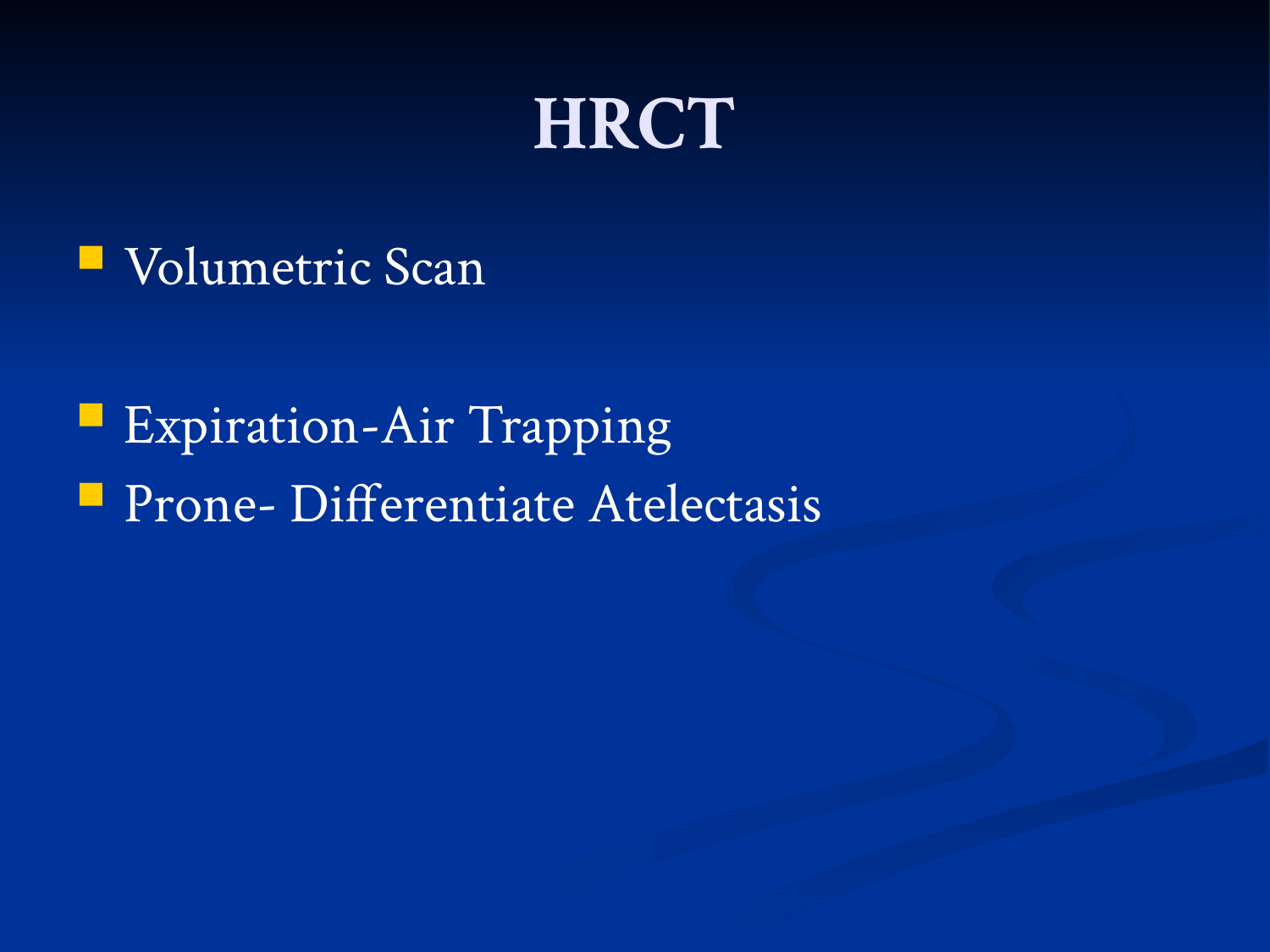

# HRCT
Volumetric Scan

Expiration-Air Trapping
Prone- Differentiate Atelectasis